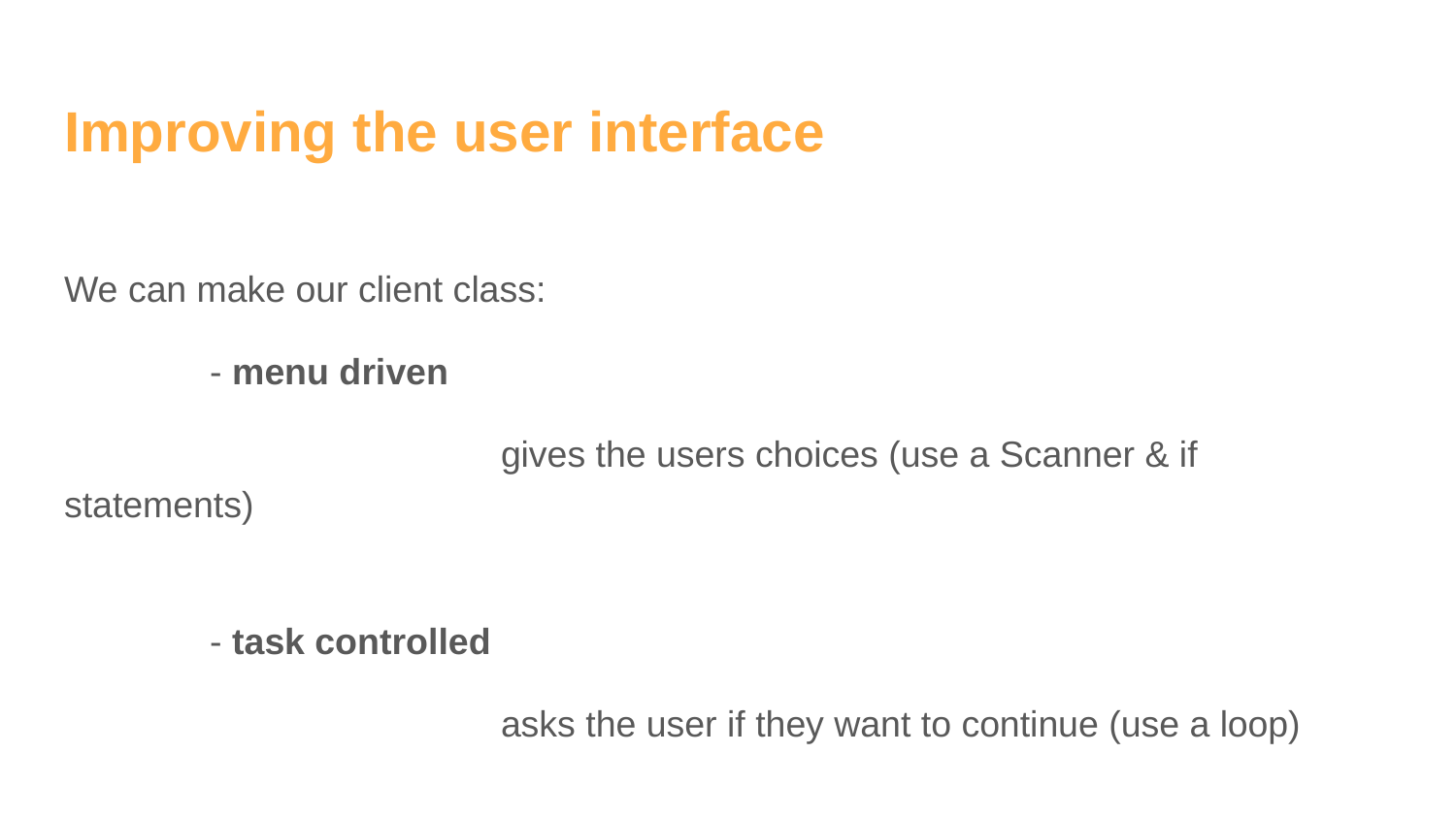

# Improving the user interface
We can make our client class:
	- menu driven
			gives the users choices (use a Scanner & if statements)

	- task controlled
			asks the user if they want to continue (use a loop)